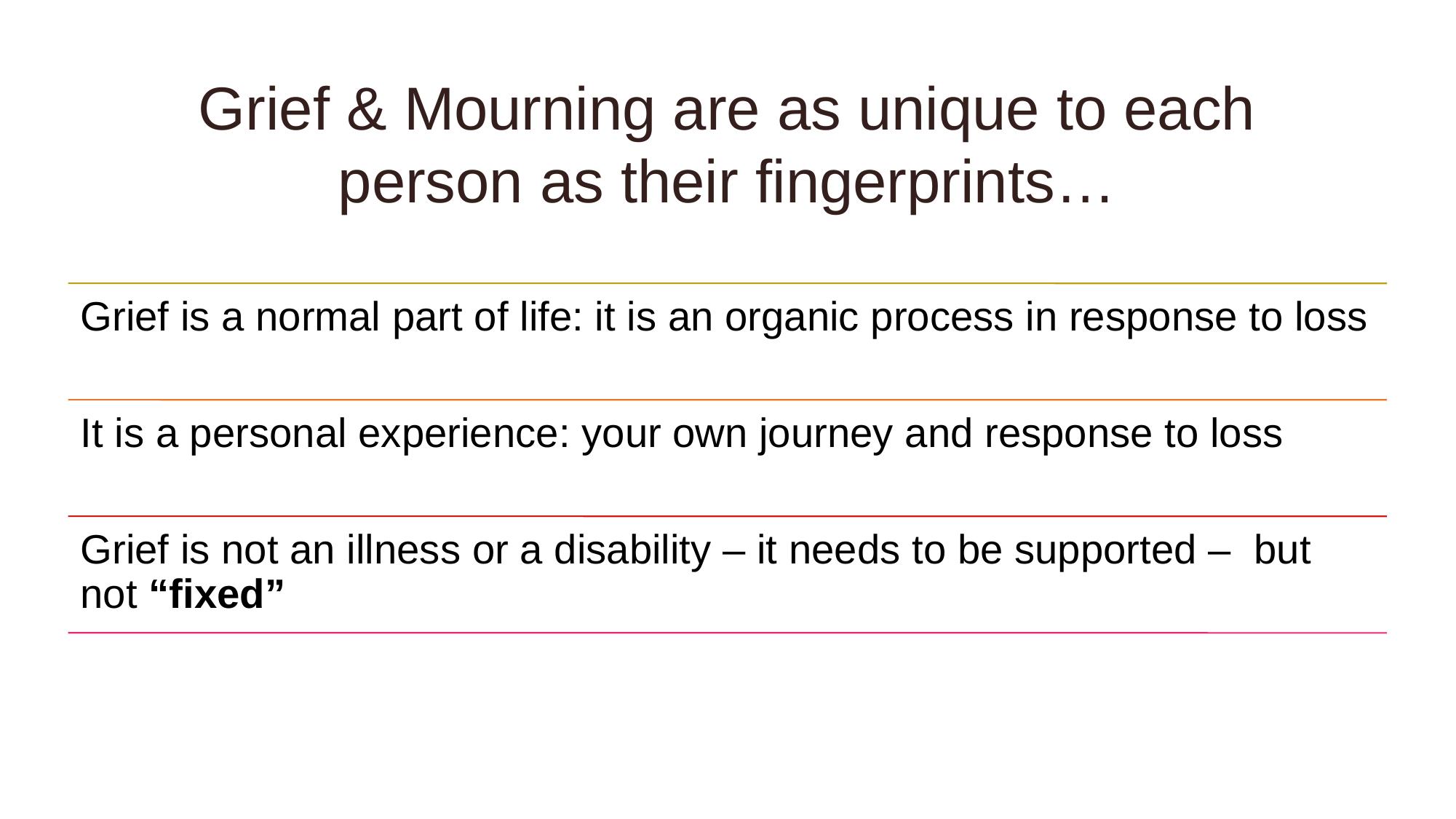

# Grief & Mourning are as unique to each person as their fingerprints…
Grief is a normal part of life: it is an organic process in response to loss
It is a personal experience: your own journey and response to loss
Grief is not an illness or a disability – it needs to be supported –  but not “fixed”